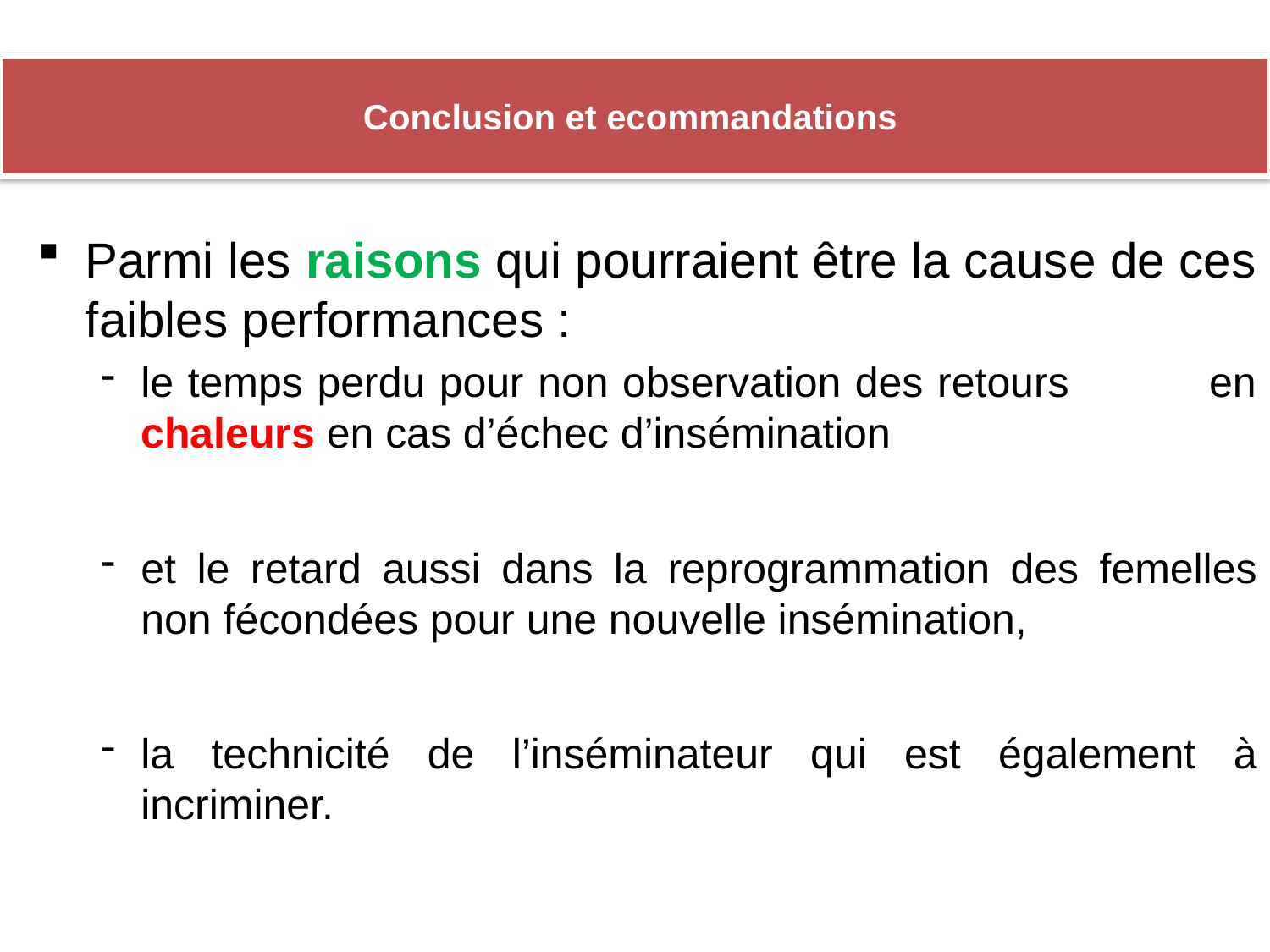

# Conclusion et ecommandations
Parmi les raisons qui pourraient être la cause de ces faibles performances :
le temps perdu pour non observation des retours          en chaleurs en cas d’échec d’insémination

et le retard aussi dans la reprogrammation des femelles non fécondées pour une nouvelle insémination,

la technicité de l’inséminateur qui est également à incriminer.